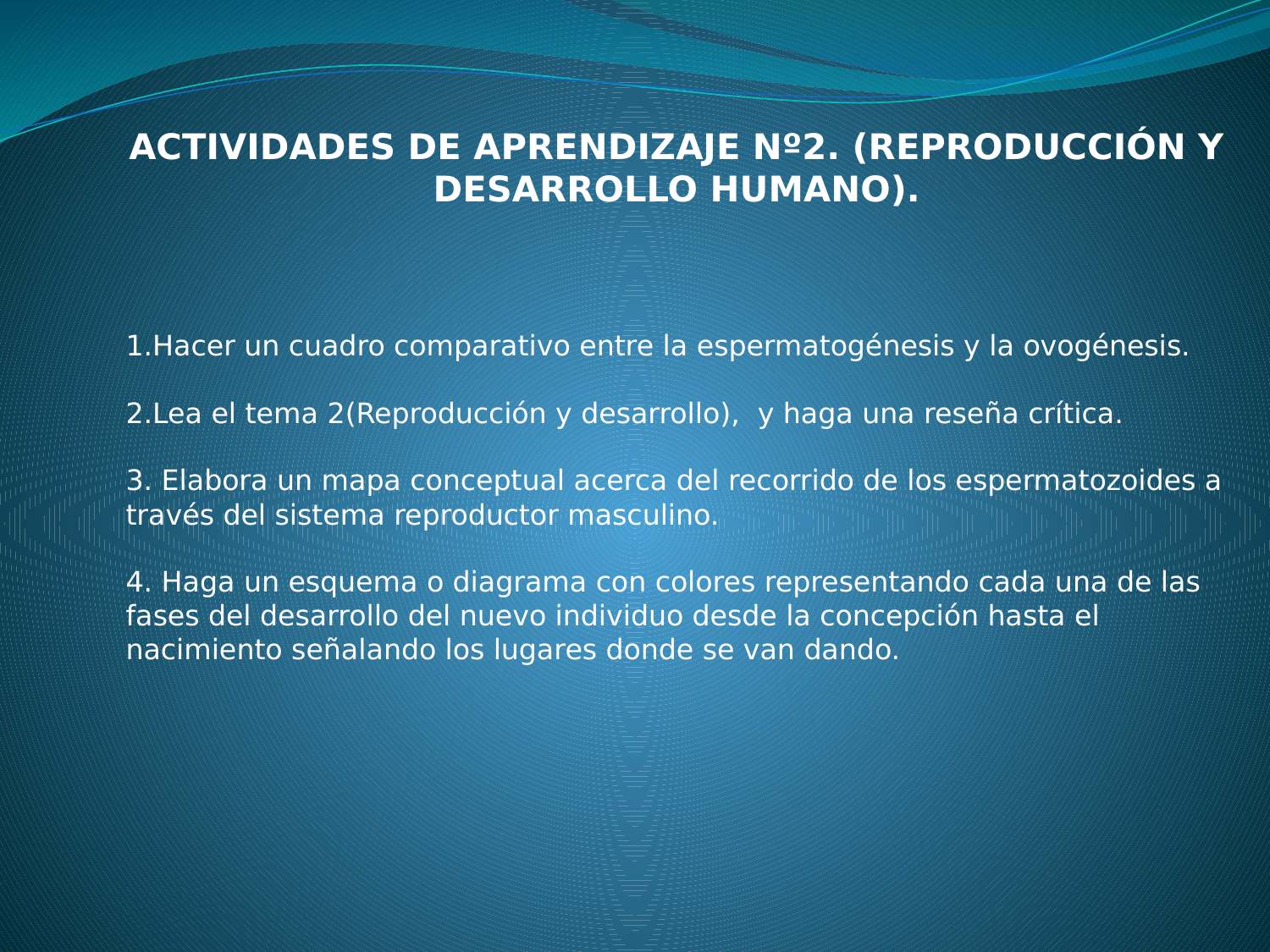

ACTIVIDADES DE APRENDIZAJE Nº2. (REPRODUCCIÓN Y DESARROLLO HUMANO).

Hacer un cuadro comparativo entre la espermatogénesis y la ovogénesis.

2.Lea el tema 2(Reproducción y desarrollo),  y haga una reseña crítica.

3. Elabora un mapa conceptual acerca del recorrido de los espermatozoides a través del sistema reproductor masculino.

4. Haga un esquema o diagrama con colores representando cada una de las fases del desarrollo del nuevo individuo desde la concepción hasta el nacimiento señalando los lugares donde se van dando.